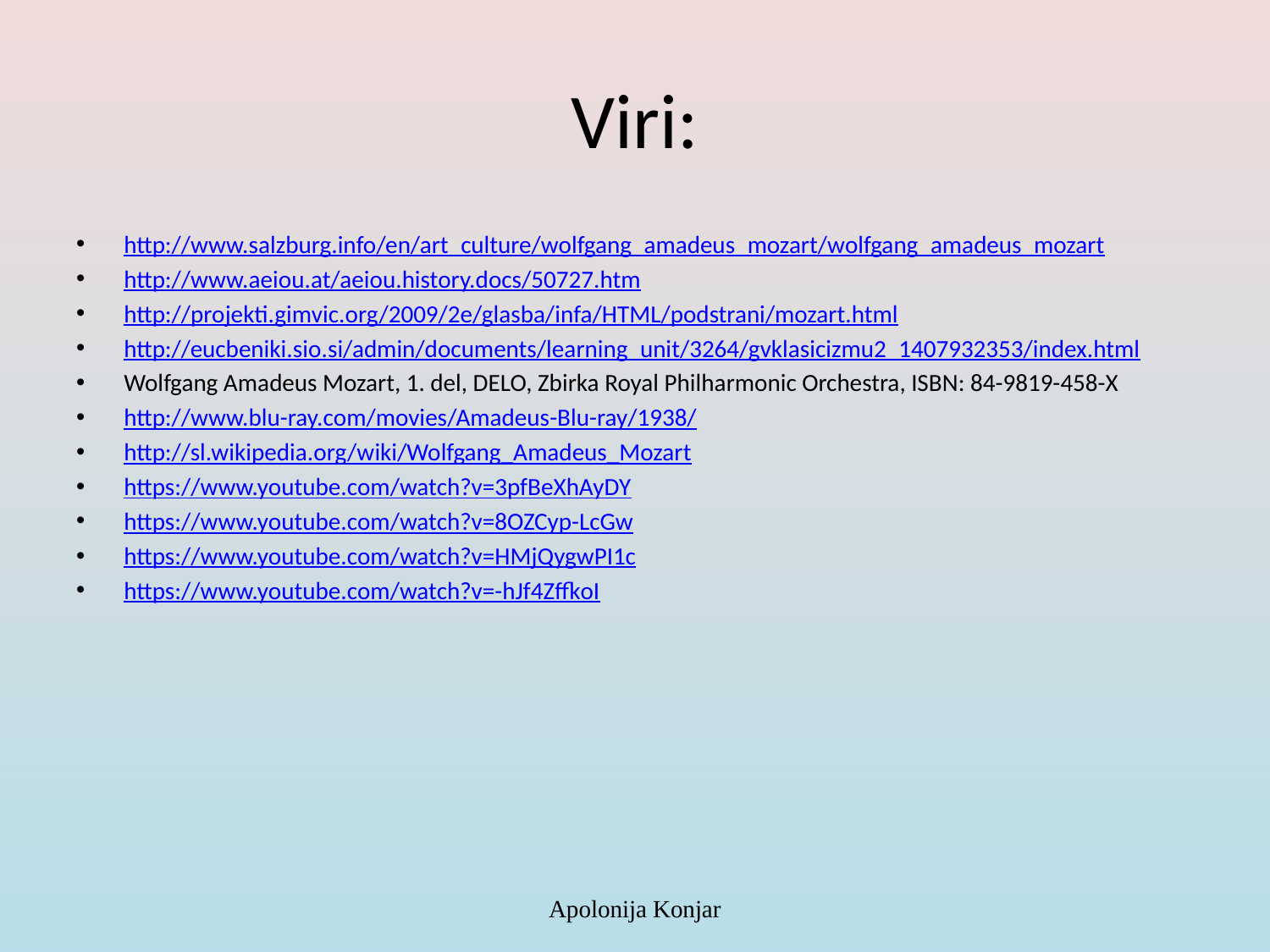

# Viri:
http://www.salzburg.info/en/art_culture/wolfgang_amadeus_mozart/wolfgang_amadeus_mozart
http://www.aeiou.at/aeiou.history.docs/50727.htm
http://projekti.gimvic.org/2009/2e/glasba/infa/HTML/podstrani/mozart.html
http://eucbeniki.sio.si/admin/documents/learning_unit/3264/gvklasicizmu2_1407932353/index.html
Wolfgang Amadeus Mozart, 1. del, DELO, Zbirka Royal Philharmonic Orchestra, ISBN: 84-9819-458-X
http://www.blu-ray.com/movies/Amadeus-Blu-ray/1938/
http://sl.wikipedia.org/wiki/Wolfgang_Amadeus_Mozart
https://www.youtube.com/watch?v=3pfBeXhAyDY
https://www.youtube.com/watch?v=8OZCyp-LcGw
https://www.youtube.com/watch?v=HMjQygwPI1c
https://www.youtube.com/watch?v=-hJf4ZffkoI

Apolonija Konjar